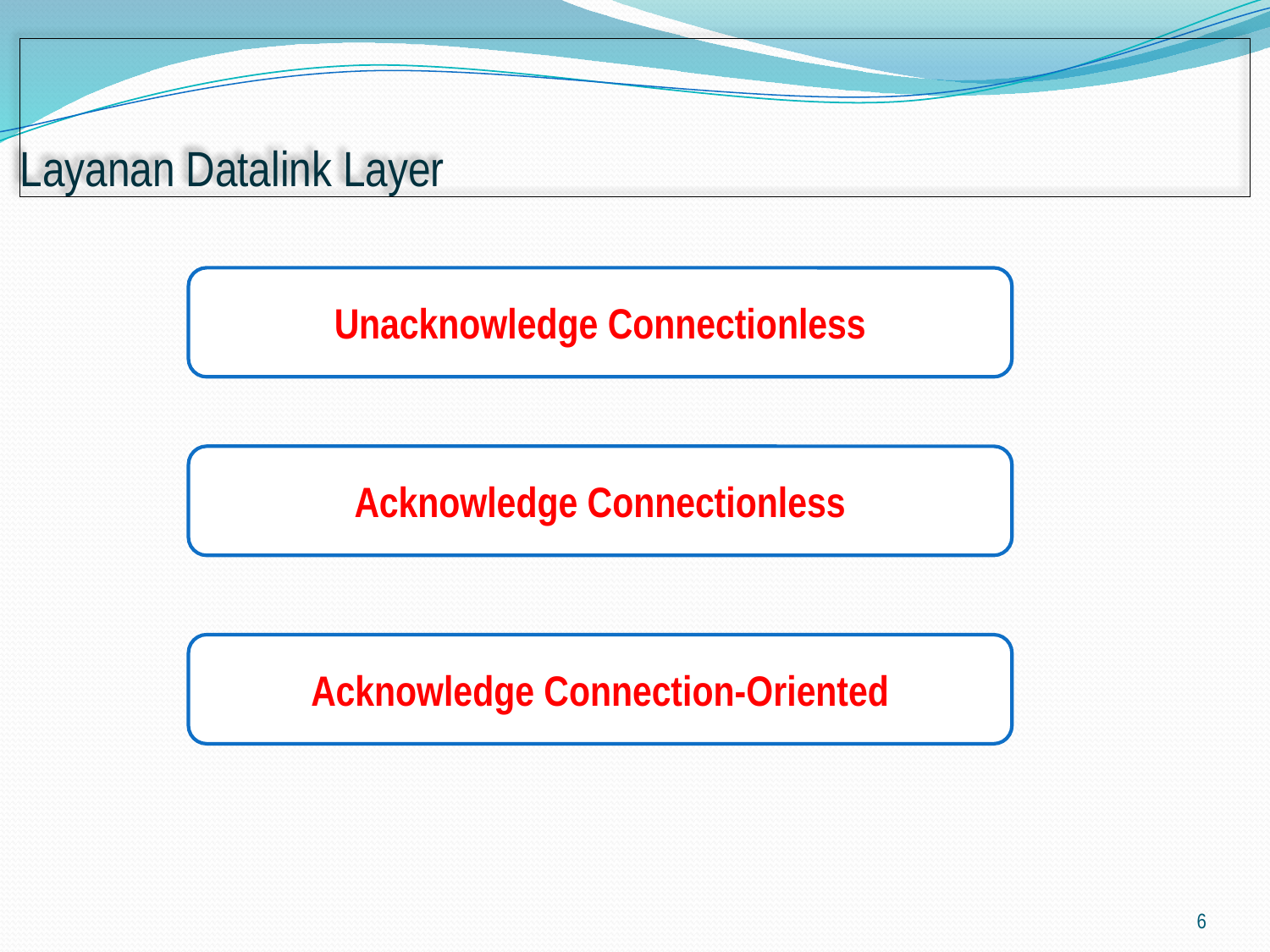

# Layanan Datalink Layer
Unacknowledge Connectionless

Acknowledge Connectionless
Acknowledge Connection-Oriented

6